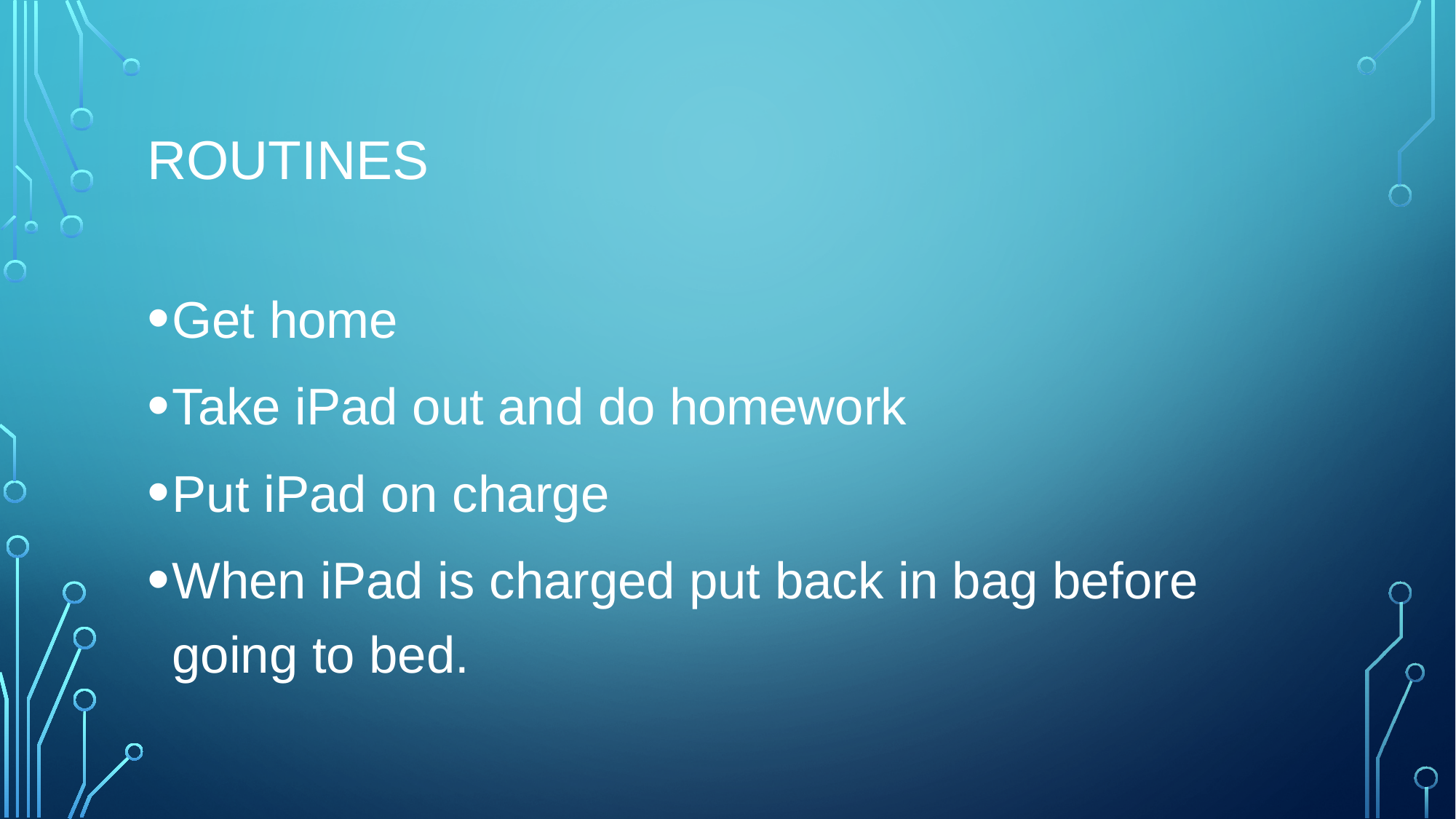

# Routines
Get home
Take iPad out and do homework
Put iPad on charge
When iPad is charged put back in bag before going to bed.